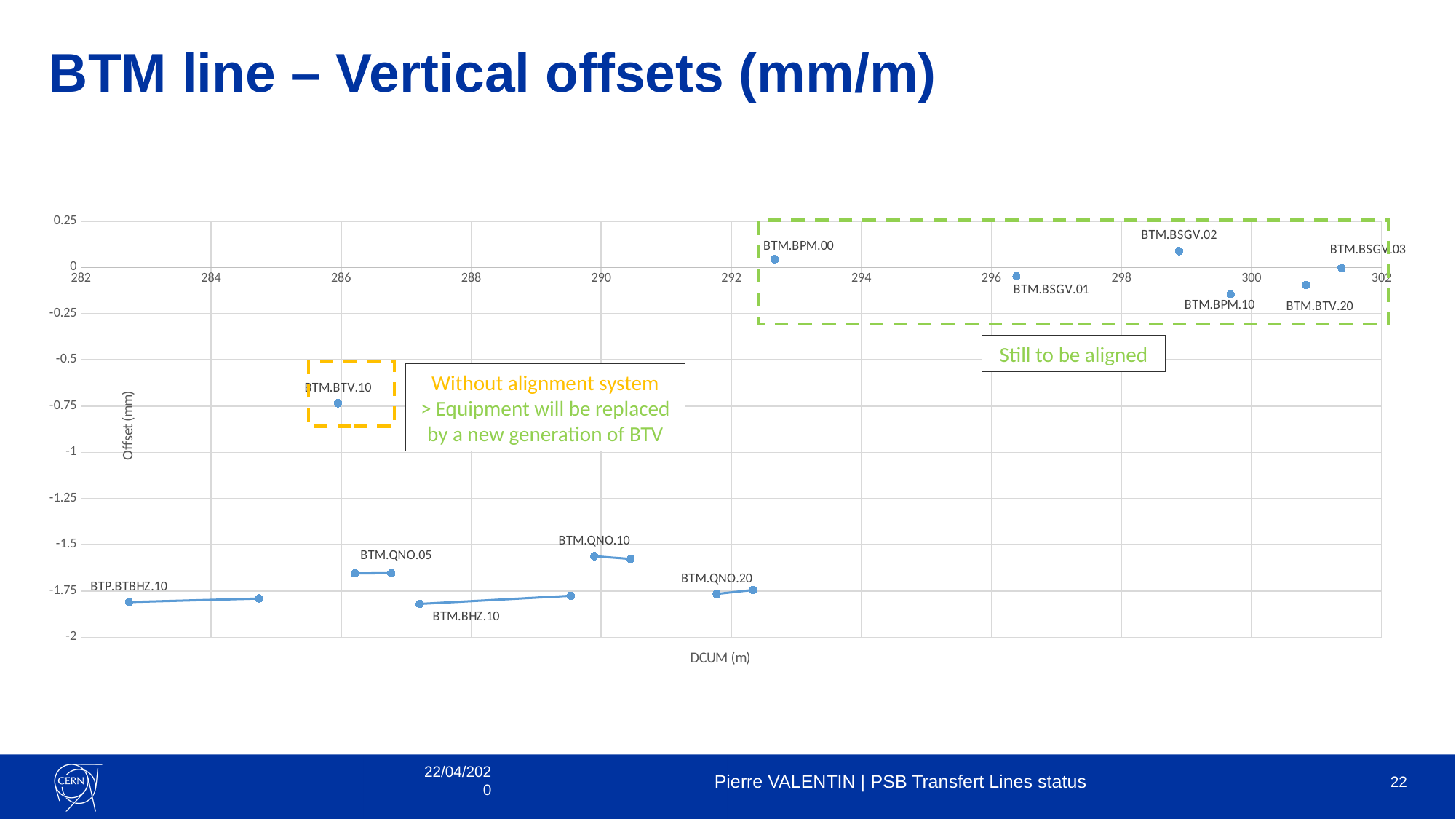

# BTM line – Vertical offsets (mm/m)

### Chart

| Category |  |
|---|---|
Still to be aligned

Without alignment system
> Equipment will be replaced by a new generation of BTV
22/04/2020
Pierre VALENTIN | PSB Transfert Lines status
22